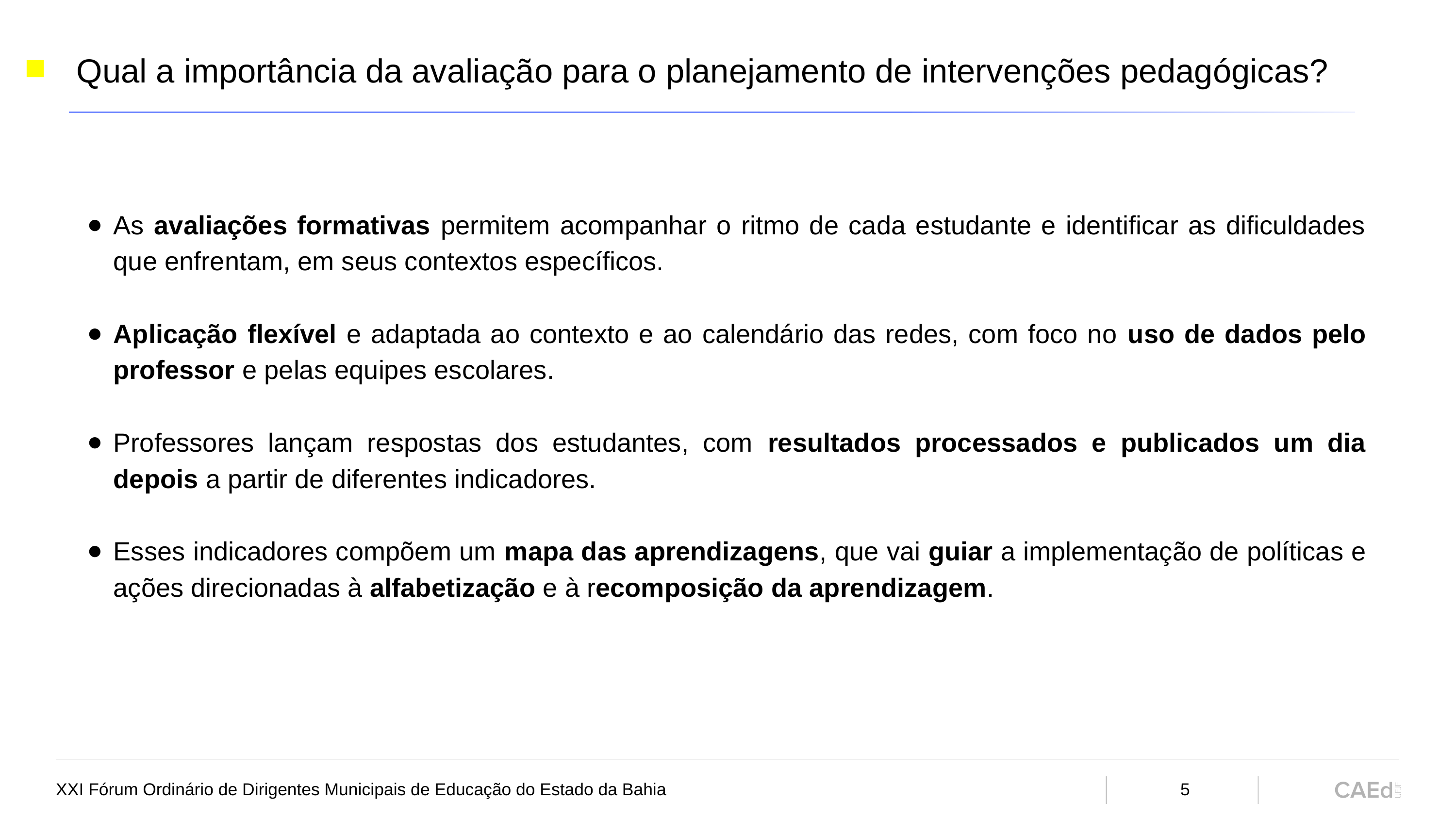

Qual a importância da avaliação para o planejamento de intervenções pedagógicas?
As avaliações formativas permitem acompanhar o ritmo de cada estudante e identificar as dificuldades que enfrentam, em seus contextos específicos.

Aplicação flexível e adaptada ao contexto e ao calendário das redes, com foco no uso de dados pelo professor e pelas equipes escolares.

Professores lançam respostas dos estudantes, com resultados processados e publicados um dia depois a partir de diferentes indicadores.

Esses indicadores compõem um mapa das aprendizagens, que vai guiar a implementação de políticas e ações direcionadas à alfabetização e à recomposição da aprendizagem.